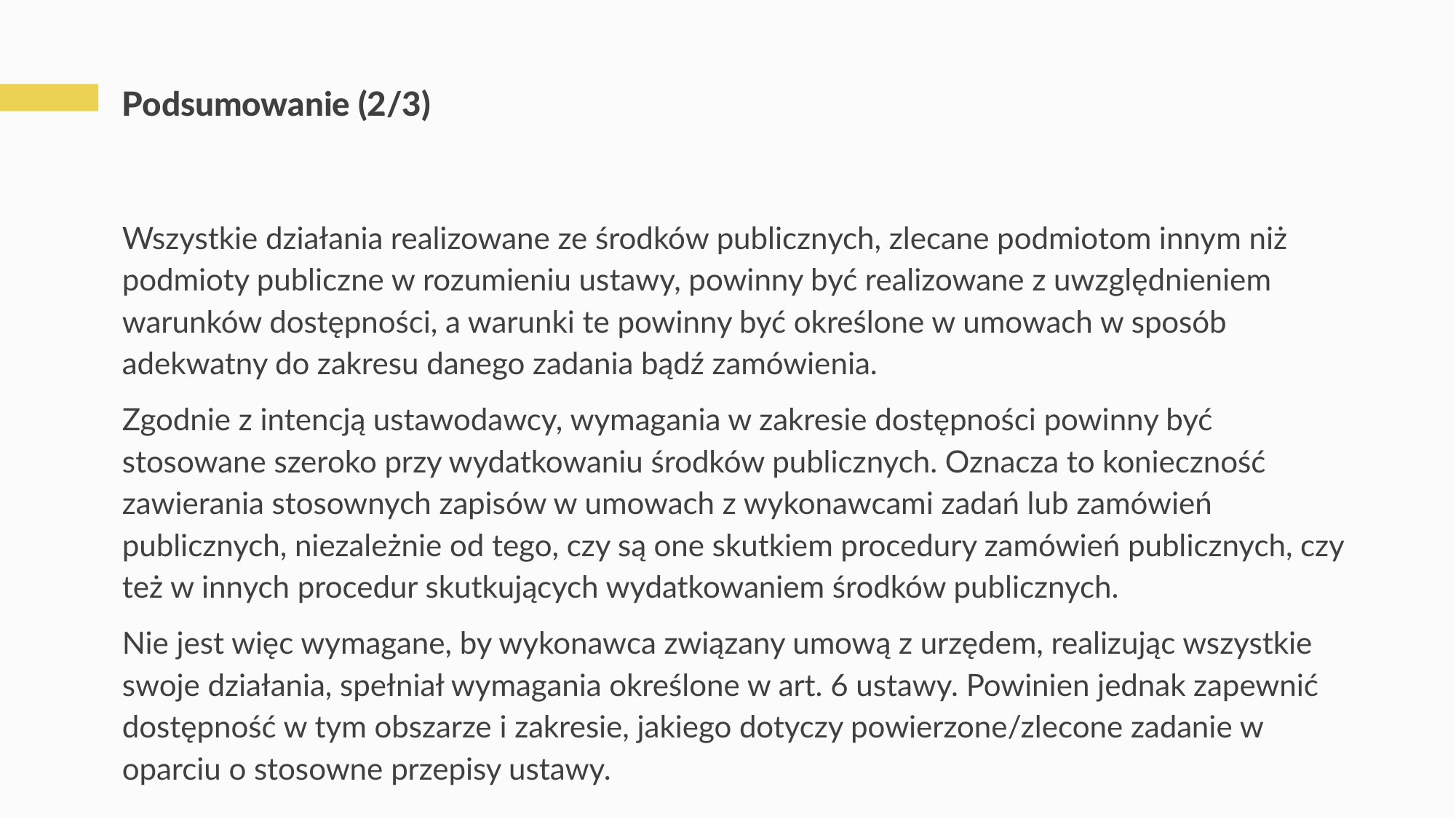

# Podsumowanie (2/3)
Wszystkie działania realizowane ze środków publicznych, zlecane podmiotom innym niż podmioty publiczne w rozumieniu ustawy, powinny być realizowane z uwzględnieniem warunków dostępności, a warunki te powinny być określone w umowach w sposób adekwatny do zakresu danego zadania bądź zamówienia.
Zgodnie z intencją ustawodawcy, wymagania w zakresie dostępności powinny być stosowane szeroko przy wydatkowaniu środków publicznych. Oznacza to konieczność zawierania stosownych zapisów w umowach z wykonawcami zadań lub zamówień publicznych, niezależnie od tego, czy są one skutkiem procedury zamówień publicznych, czy też w innych procedur skutkujących wydatkowaniem środków publicznych.
Nie jest więc wymagane, by wykonawca związany umową z urzędem, realizując wszystkie swoje działania, spełniał wymagania określone w art. 6 ustawy. Powinien jednak zapewnić dostępność w tym obszarze i zakresie, jakiego dotyczy powierzone/zlecone zadanie w oparciu o stosowne przepisy ustawy.